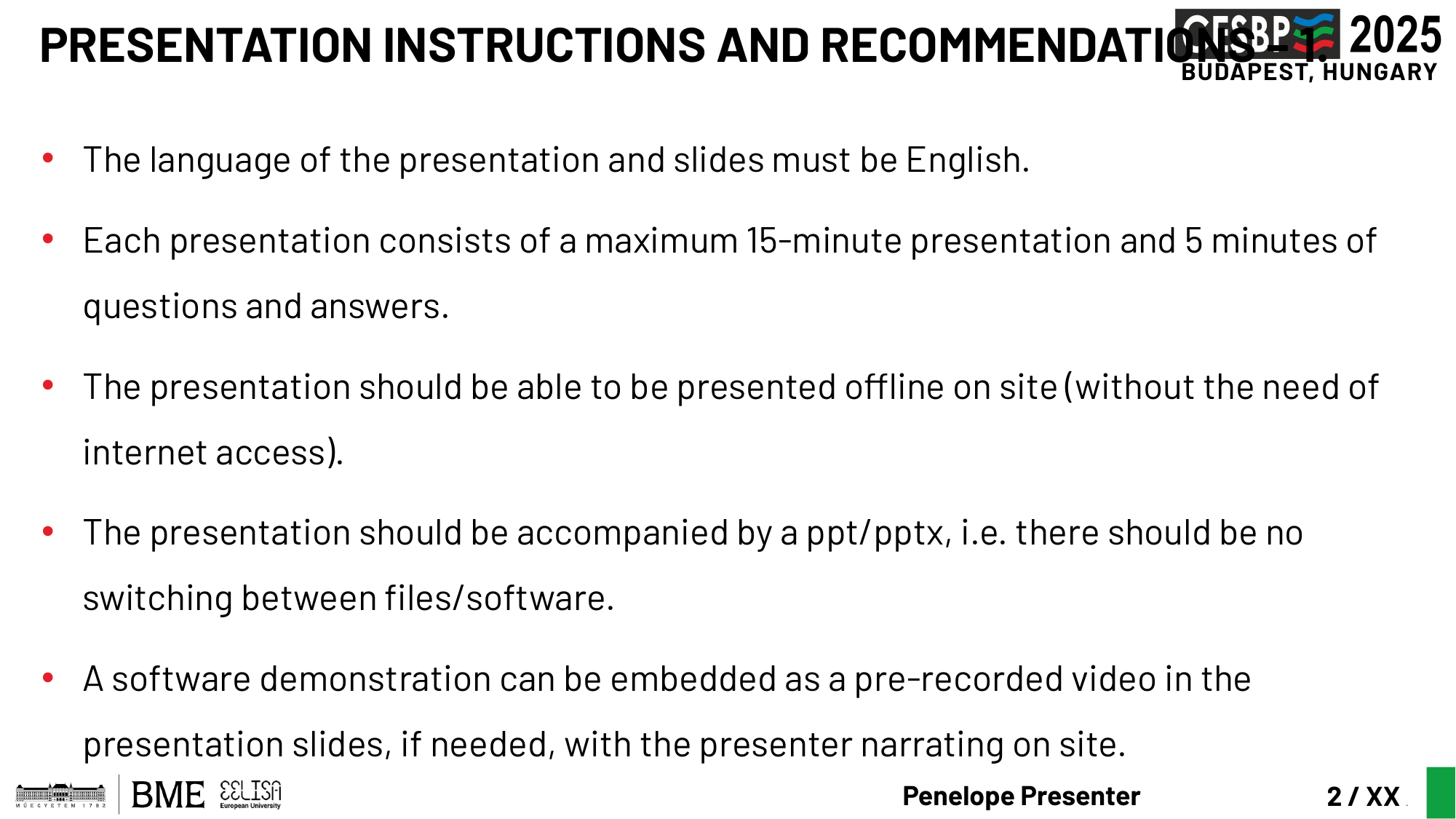

# Presentation instructions and recommendations – 1.
The language of the presentation and slides must be English.
Each presentation consists of a maximum 15-minute presentation and 5 minutes of questions and answers.
The presentation should be able to be presented offline on site (without the need of internet access).
The presentation should be accompanied by a ppt/pptx, i.e. there should be no switching between files/software.
A software demonstration can be embedded as a pre-recorded video in the presentation slides, if needed, with the presenter narrating on site.